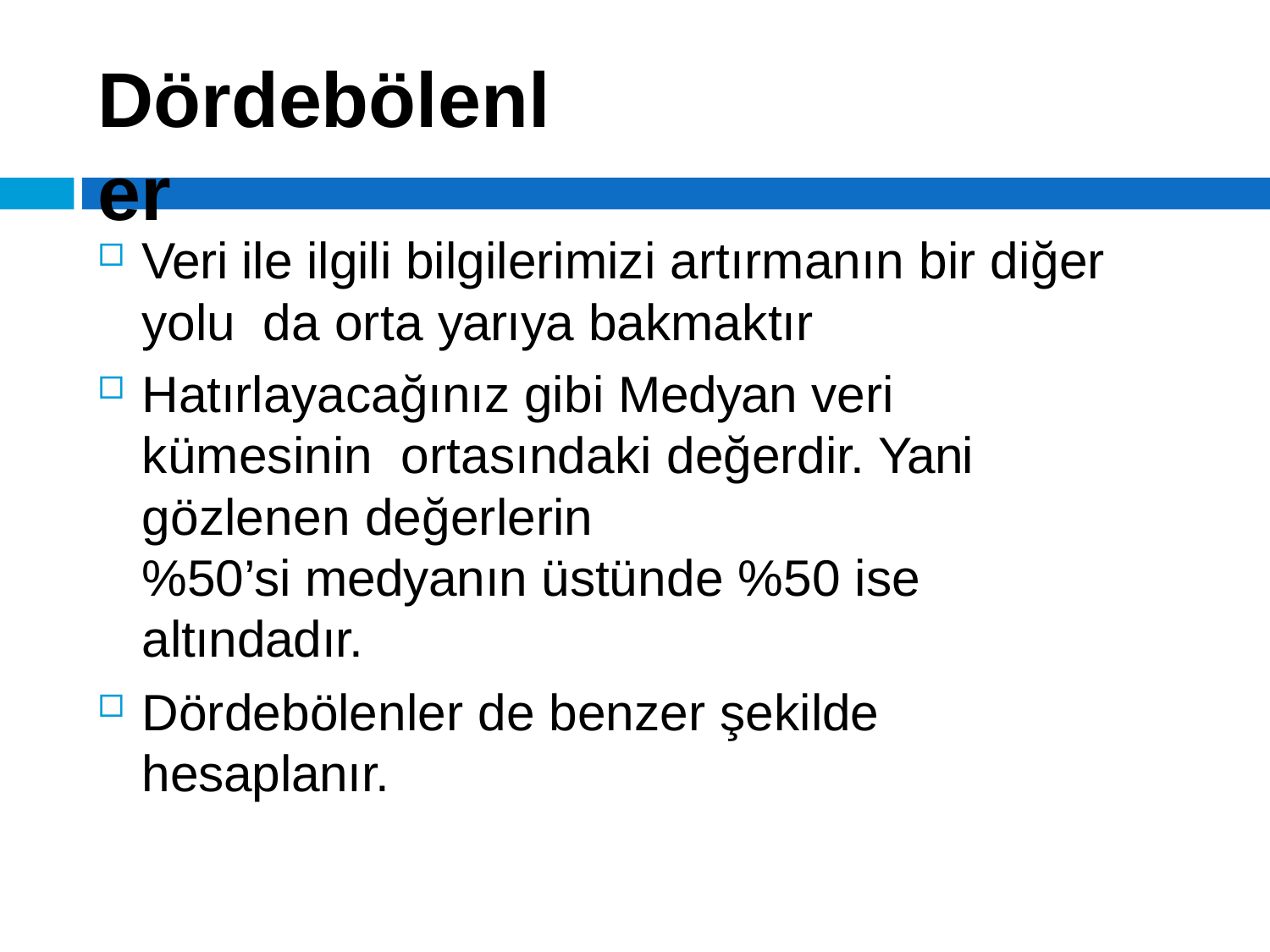

# Dördebölenler
Veri ile ilgili bilgilerimizi artırmanın bir diğer yolu  da orta yarıya bakmaktır
Hatırlayacağınız gibi Medyan veri kümesinin  ortasındaki değerdir. Yani gözlenen değerlerin
%50’si medyanın üstünde %50 ise altındadır.
Dördebölenler de benzer şekilde hesaplanır.